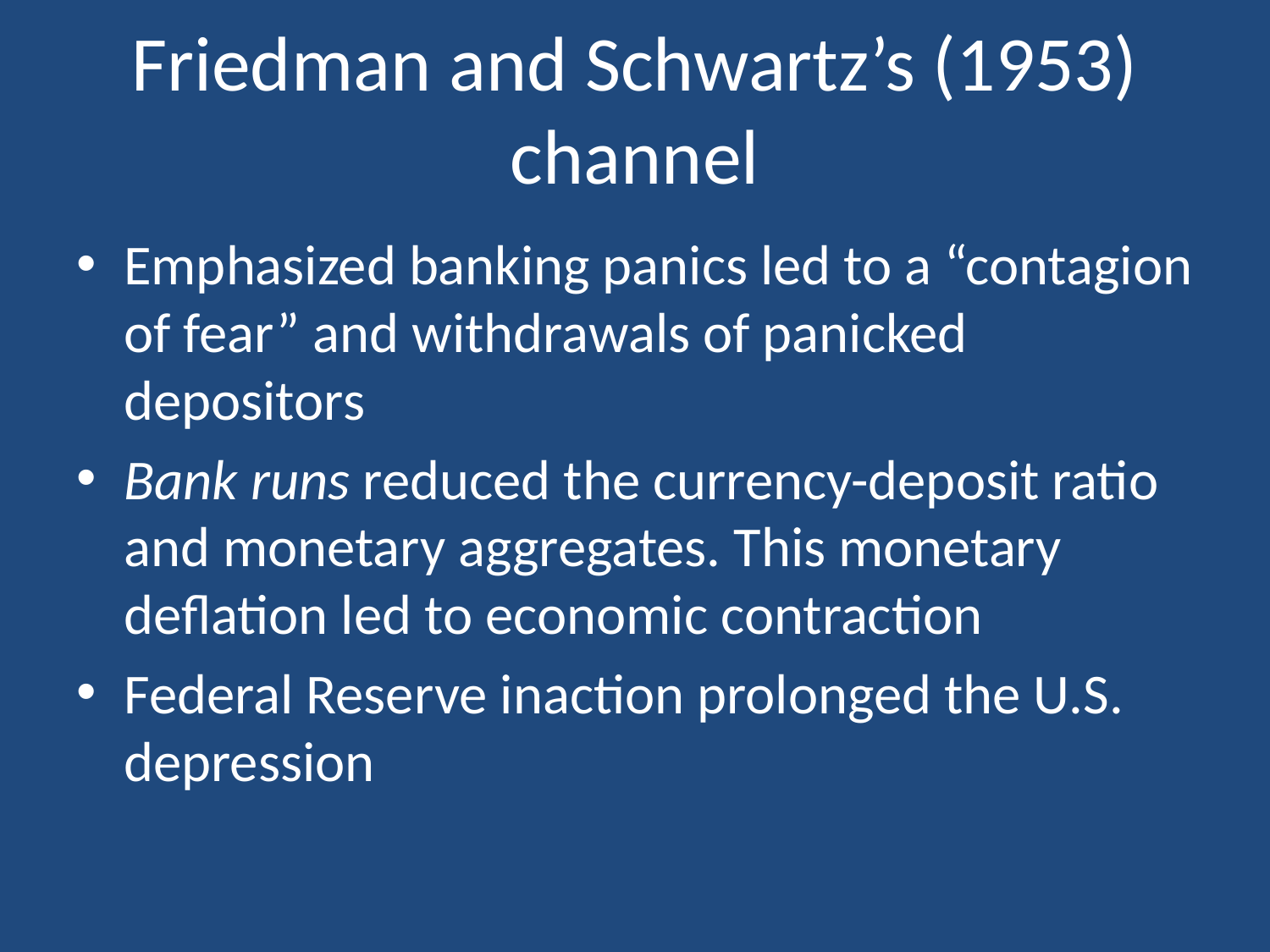

# Friedman and Schwartz’s (1953) channel
Emphasized banking panics led to a “contagion of fear” and withdrawals of panicked depositors
Bank runs reduced the currency-deposit ratio and monetary aggregates. This monetary deflation led to economic contraction
Federal Reserve inaction prolonged the U.S. depression